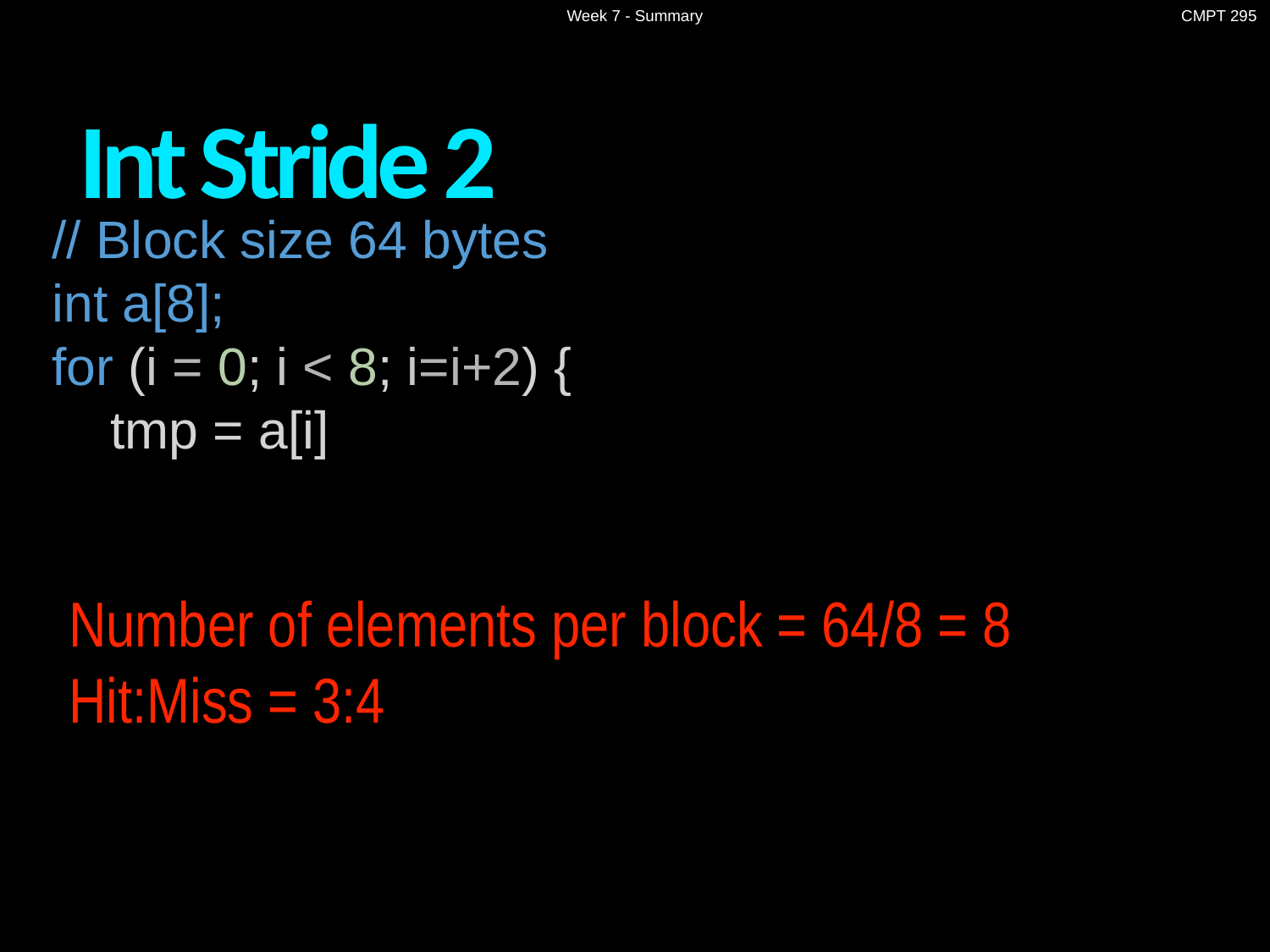

# Int Stride 2
// Block size 64 bytes
int a[8];
for (i = 0; i < 8; i=i+2) {
    tmp = a[i]
Number of elements per block = 64/8 = 8
Hit:Miss = 3:4